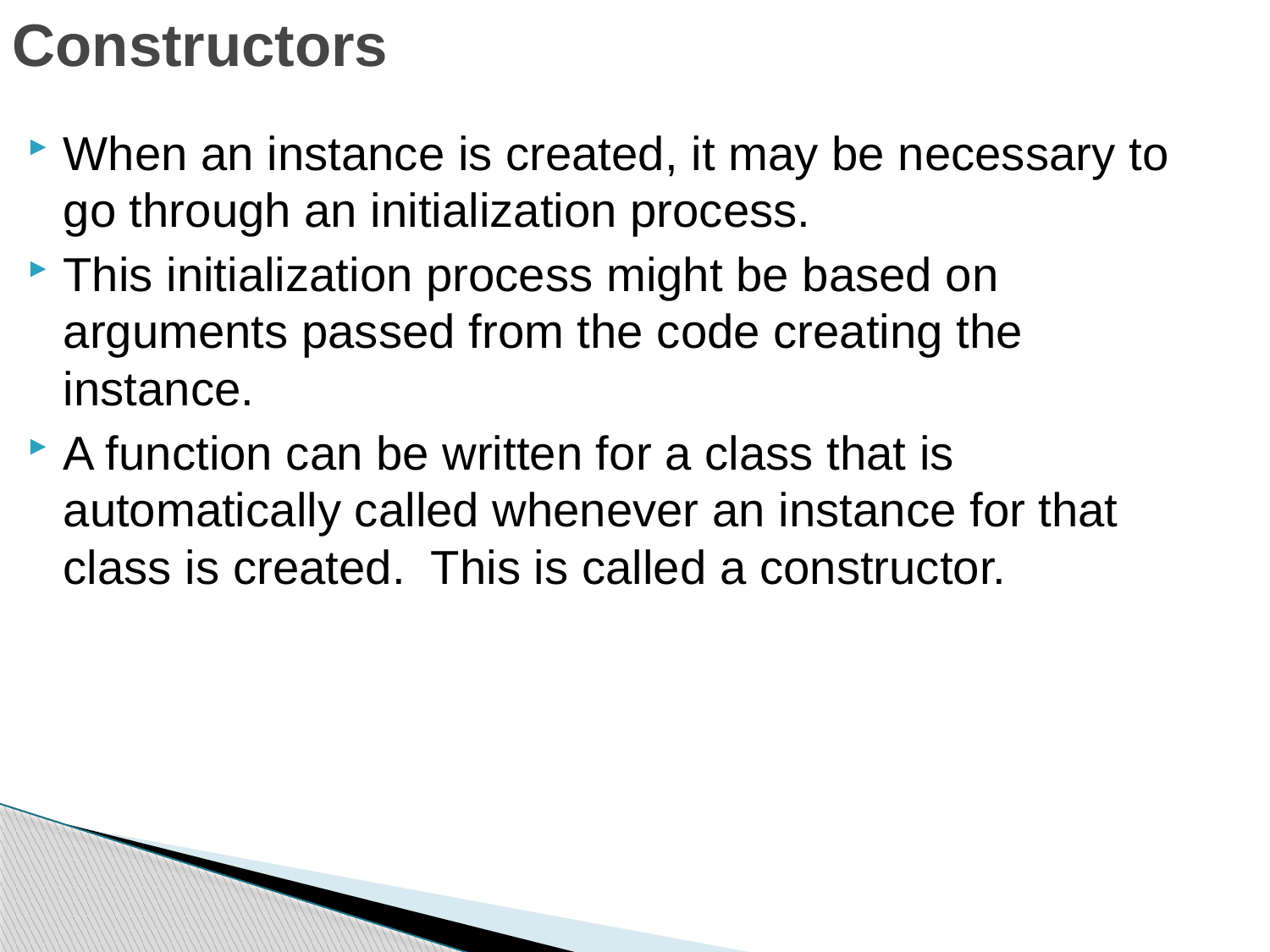

# Constructors
When an instance is created, it may be necessary to go through an initialization process.
This initialization process might be based on arguments passed from the code creating the instance.
A function can be written for a class that is automatically called whenever an instance for that class is created.  This is called a constructor.